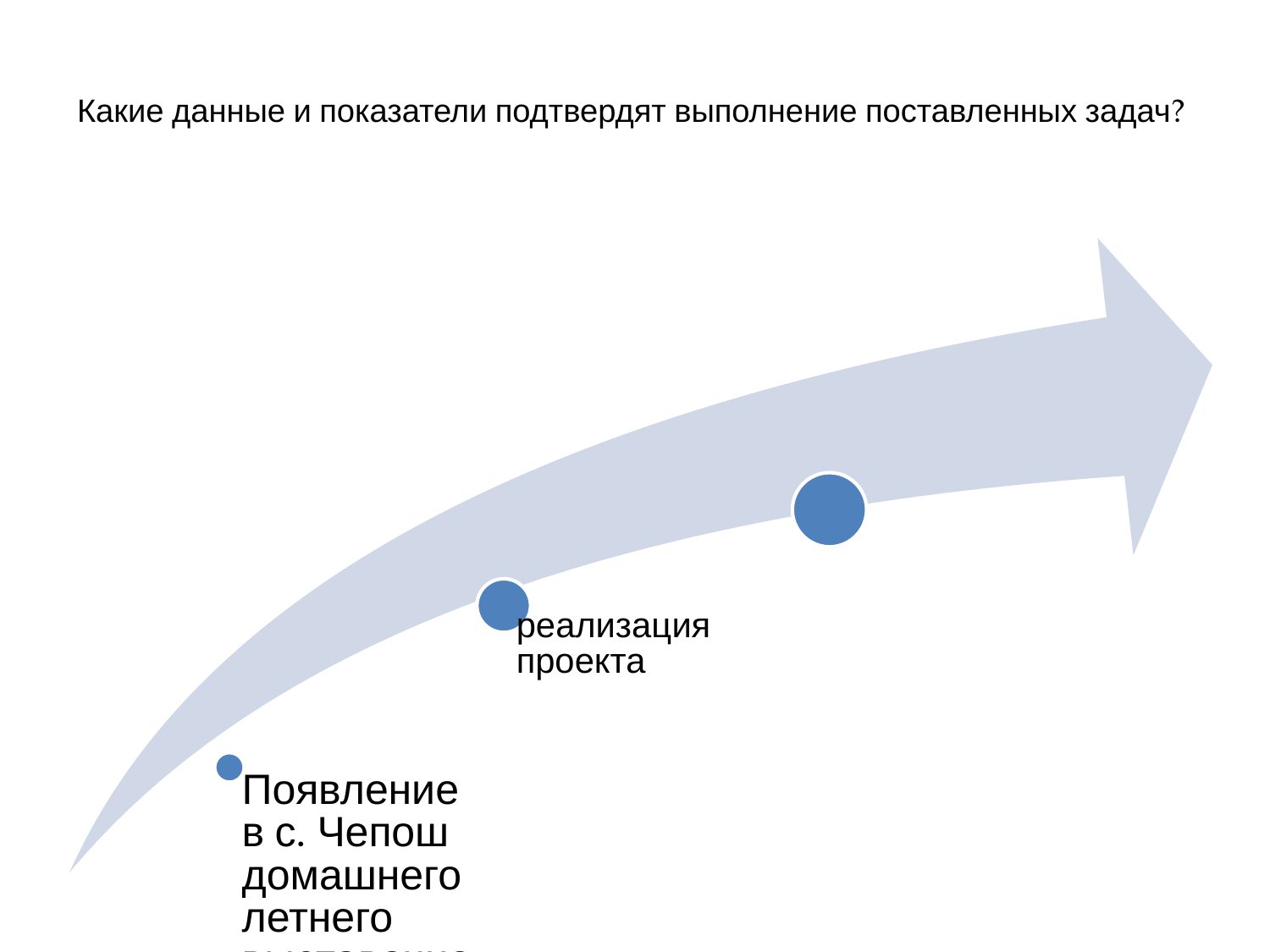

# Какие данные и показатели подтвердят выполнение поставленных задач?
реализация проекта